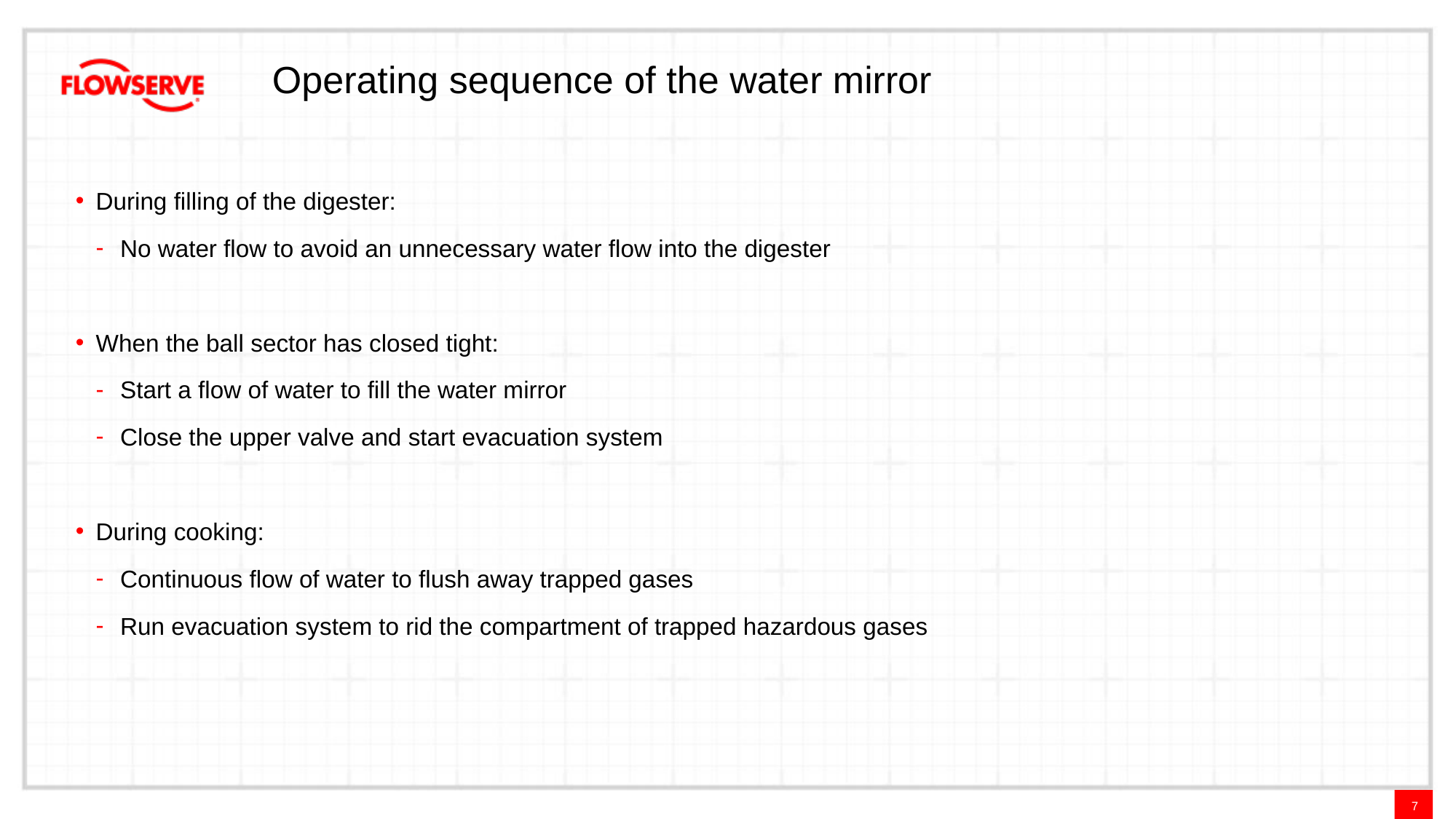

# Operating sequence of the water mirror
During filling of the digester:
No water flow to avoid an unnecessary water flow into the digester

When the ball sector has closed tight:
Start a flow of water to fill the water mirror
Close the upper valve and start evacuation system

During cooking:
Continuous flow of water to flush away trapped gases
Run evacuation system to rid the compartment of trapped hazardous gases
7